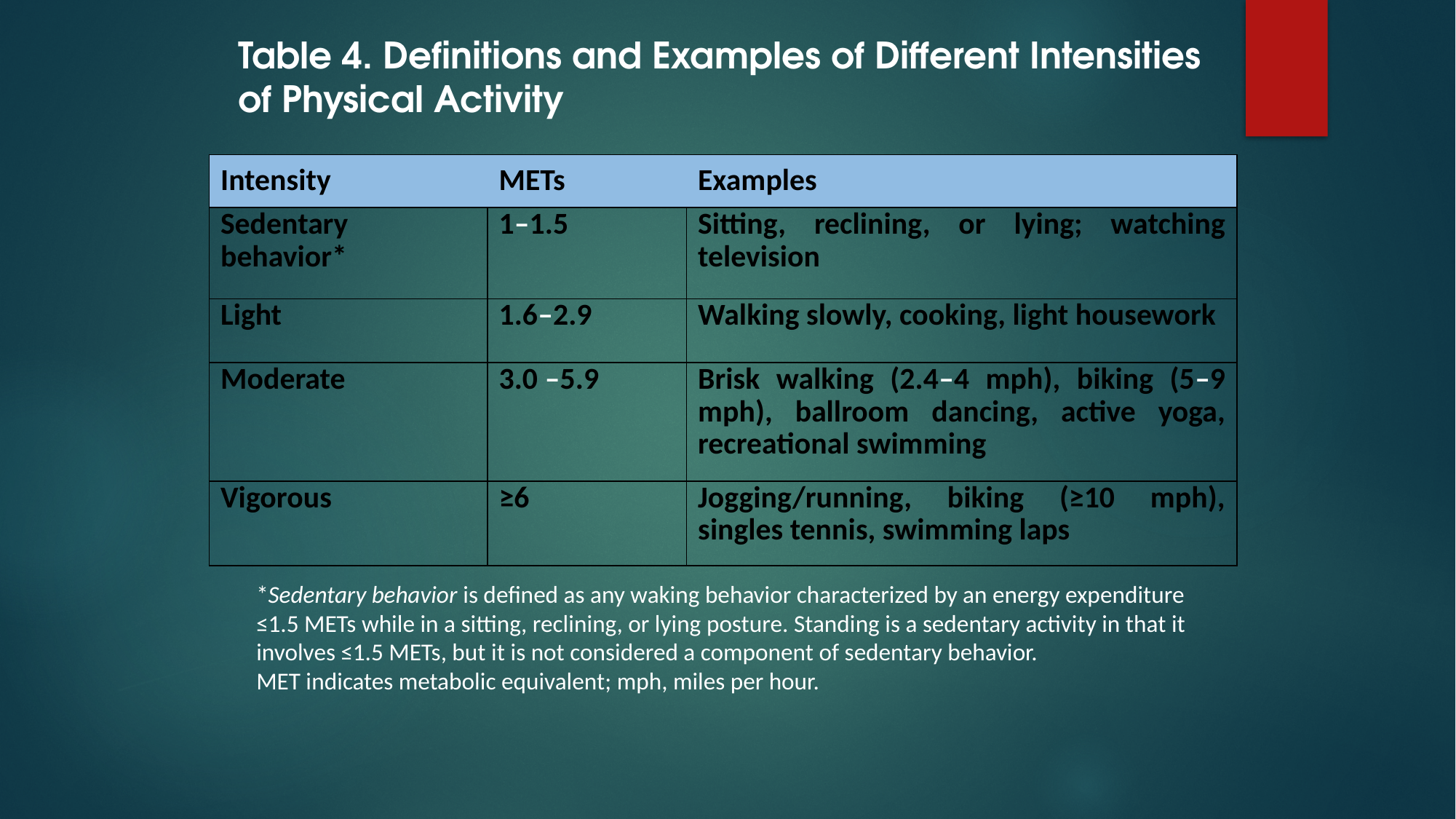

Table 4. Definitions and Examples of Different Intensities of Physical Activity
| Intensity | METs | Examples |
| --- | --- | --- |
| Sedentary behavior\* | 1–1.5 | Sitting, reclining, or lying; watching television |
| Light | 1.6–2.9 | Walking slowly, cooking, light housework |
| Moderate | 3.0 –5.9 | Brisk walking (2.4–4 mph), biking (5–9 mph), ballroom dancing, active yoga, recreational swimming |
| Vigorous | ≥6 | Jogging/running, biking (≥10 mph), singles tennis, swimming laps |
*Sedentary behavior is defined as any waking behavior characterized by an energy expenditure ≤1.5 METs while in a sitting, reclining, or lying posture. Standing is a sedentary activity in that it involves ≤1.5 METs, but it is not considered a component of sedentary behavior.
MET indicates metabolic equivalent; mph, miles per hour.